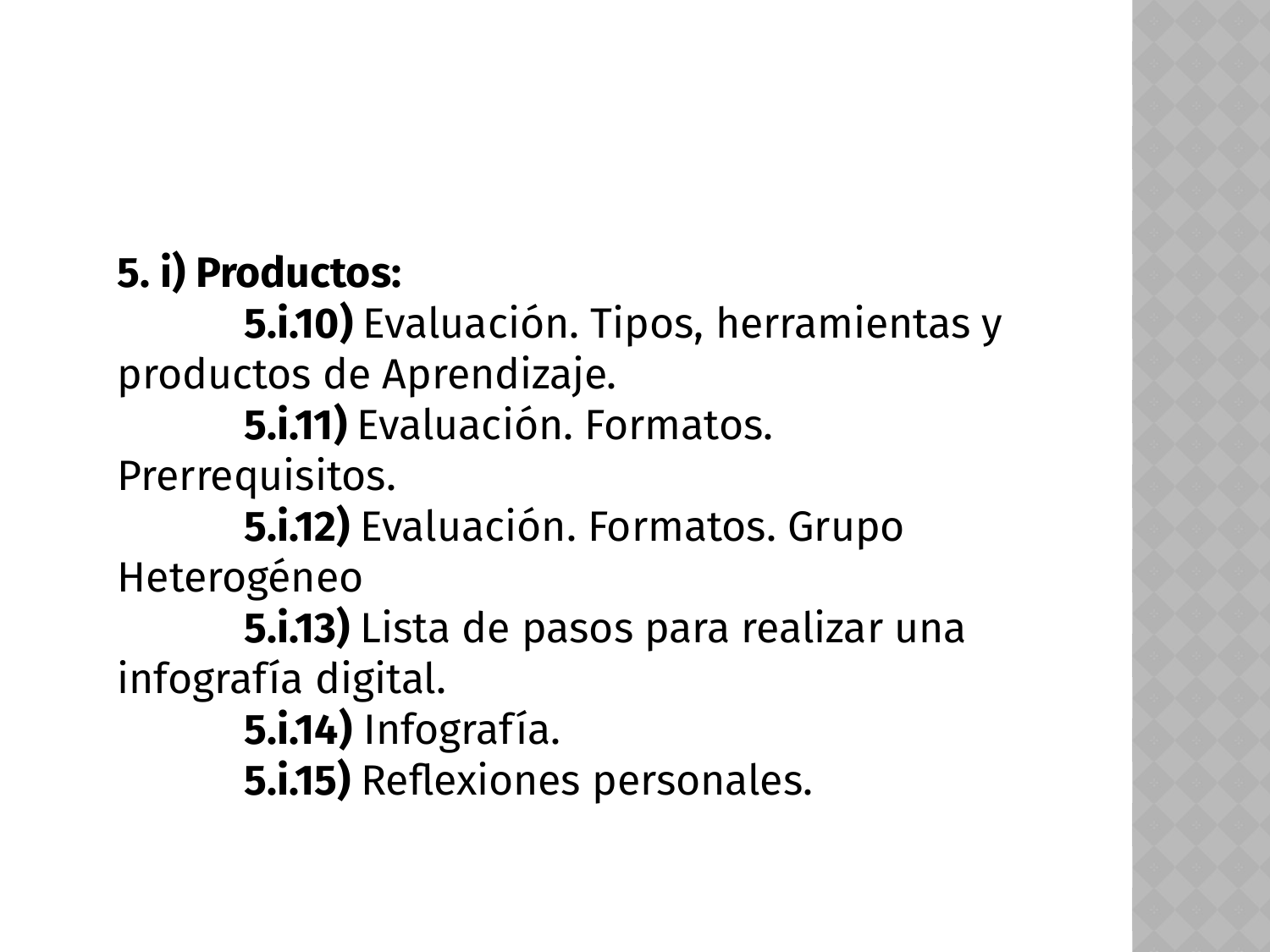

5. i) Productos:
	5.i.10) Evaluación. Tipos, herramientas y productos de Aprendizaje.
	5.i.11) Evaluación. Formatos. Prerrequisitos.
	5.i.12) Evaluación. Formatos. Grupo Heterogéneo
	5.i.13) Lista de pasos para realizar una infografía digital.
	5.i.14) Infografía.
	5.i.15) Reflexiones personales.